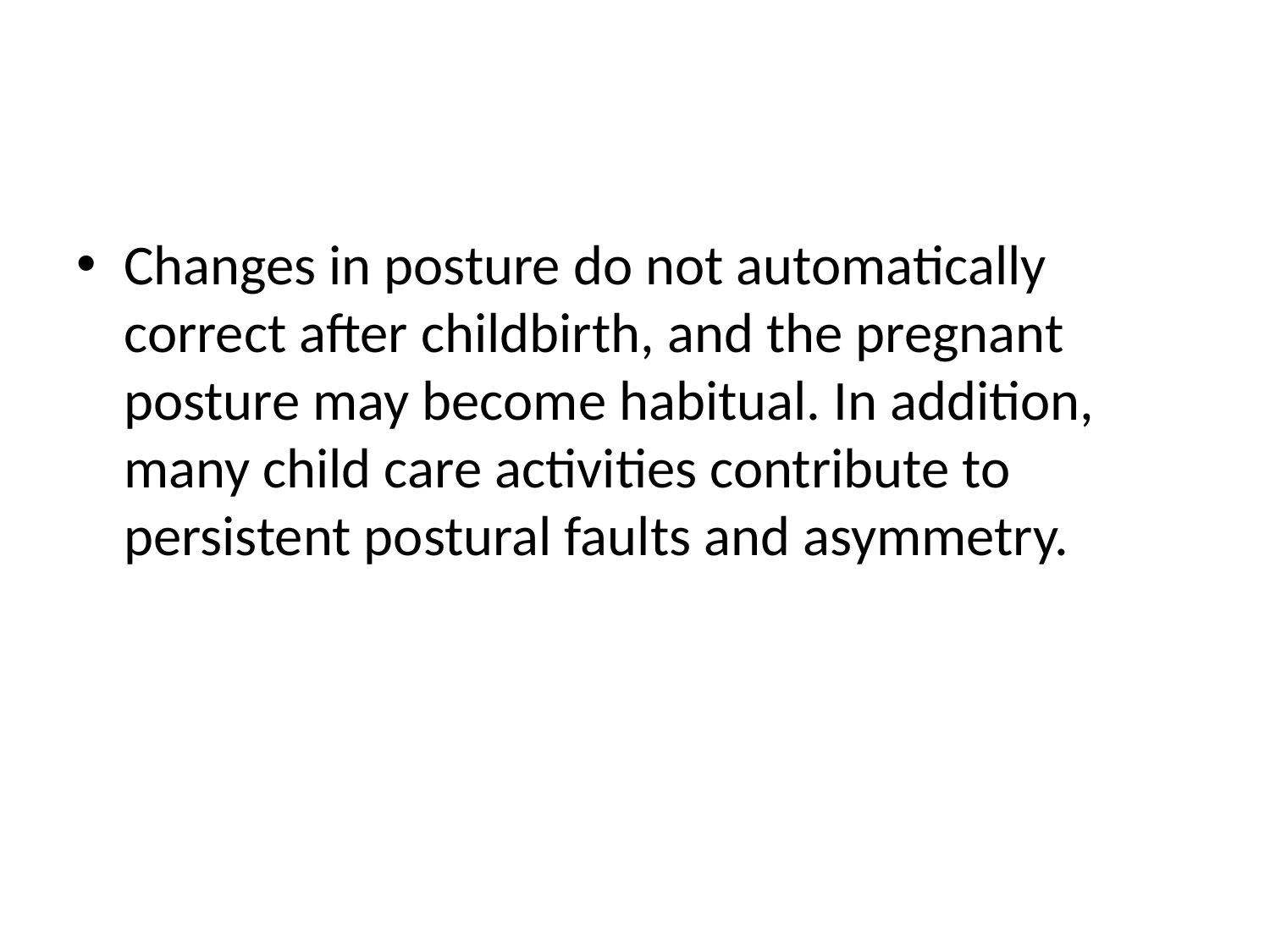

#
Changes in posture do not automatically correct after childbirth, and the pregnant posture may become habitual. In addition, many child care activities contribute to persistent postural faults and asymmetry.